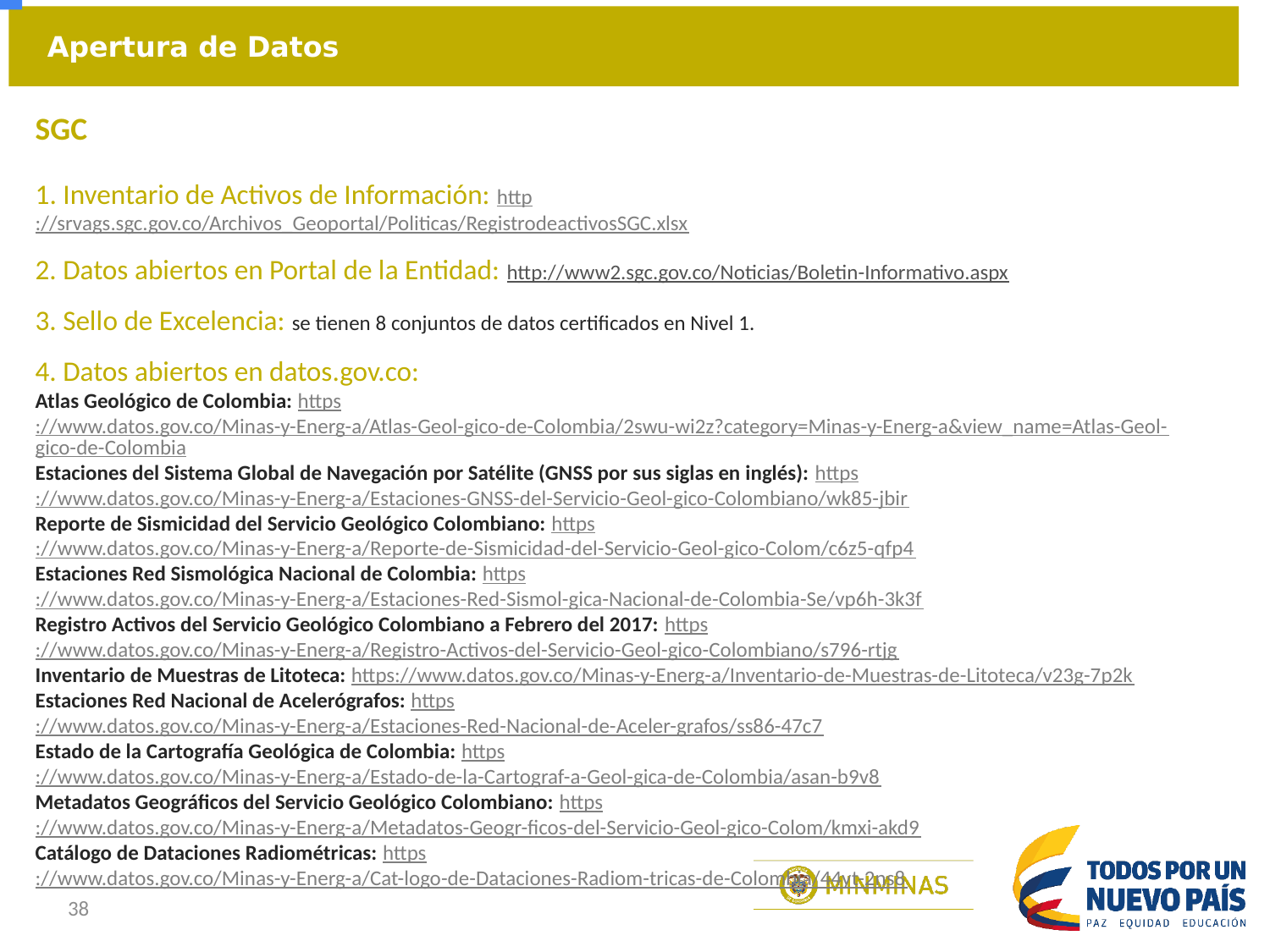

# Apertura de Datos
SGC

 Inventario de Activos de Información: http://srvags.sgc.gov.co/Archivos_Geoportal/Politicas/RegistrodeactivosSGC.xlsx

2. Datos abiertos en Portal de la Entidad: http://www2.sgc.gov.co/Noticias/Boletin-Informativo.aspx

3. Sello de Excelencia: se tienen 8 conjuntos de datos certificados en Nivel 1.

4. Datos abiertos en datos.gov.co:
Atlas Geológico de Colombia: https://www.datos.gov.co/Minas-y-Energ-a/Atlas-Geol-gico-de-Colombia/2swu-wi2z?category=Minas-y-Energ-a&view_name=Atlas-Geol-gico-de-Colombia
Estaciones del Sistema Global de Navegación por Satélite (GNSS por sus siglas en inglés): https://www.datos.gov.co/Minas-y-Energ-a/Estaciones-GNSS-del-Servicio-Geol-gico-Colombiano/wk85-jbir
Reporte de Sismicidad del Servicio Geológico Colombiano: https://www.datos.gov.co/Minas-y-Energ-a/Reporte-de-Sismicidad-del-Servicio-Geol-gico-Colom/c6z5-qfp4
Estaciones Red Sismológica Nacional de Colombia: https://www.datos.gov.co/Minas-y-Energ-a/Estaciones-Red-Sismol-gica-Nacional-de-Colombia-Se/vp6h-3k3f
Registro Activos del Servicio Geológico Colombiano a Febrero del 2017: https://www.datos.gov.co/Minas-y-Energ-a/Registro-Activos-del-Servicio-Geol-gico-Colombiano/s796-rtjg
Inventario de Muestras de Litoteca: https://www.datos.gov.co/Minas-y-Energ-a/Inventario-de-Muestras-de-Litoteca/v23g-7p2k
Estaciones Red Nacional de Acelerógrafos: https://www.datos.gov.co/Minas-y-Energ-a/Estaciones-Red-Nacional-de-Aceler-grafos/ss86-47c7
Estado de la Cartografía Geológica de Colombia: https://www.datos.gov.co/Minas-y-Energ-a/Estado-de-la-Cartograf-a-Geol-gica-de-Colombia/asan-b9v8
Metadatos Geográficos del Servicio Geológico Colombiano: https://www.datos.gov.co/Minas-y-Energ-a/Metadatos-Geogr-ficos-del-Servicio-Geol-gico-Colom/kmxi-akd9
Catálogo de Dataciones Radiométricas: https://www.datos.gov.co/Minas-y-Energ-a/Cat-logo-de-Dataciones-Radiom-tricas-de-Colombia/44yt-2ns8